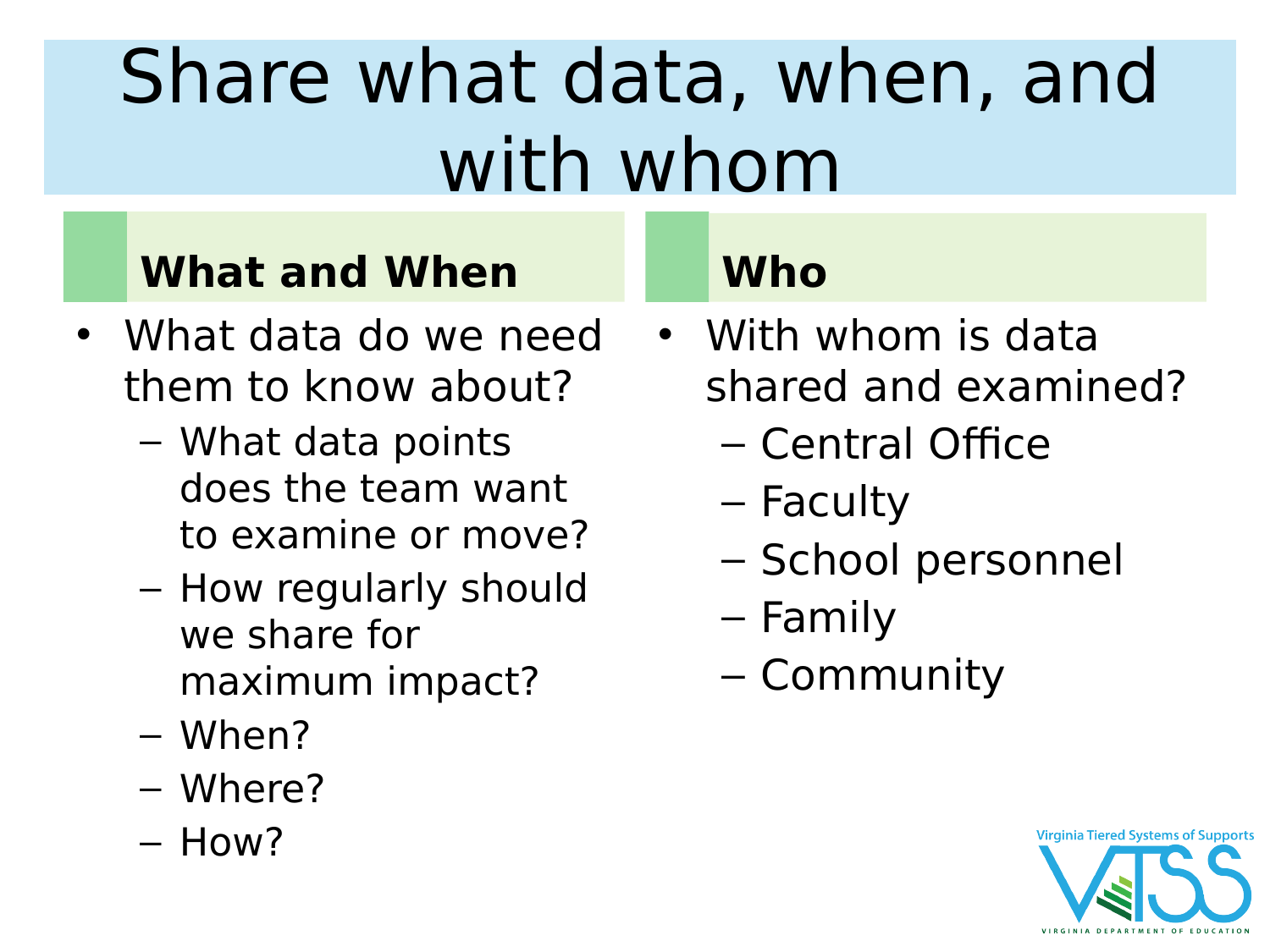

# Share what data, when, and with whom
What and When
Who
What data do we need them to know about?
What data points does the team want to examine or move?
How regularly should we share for maximum impact?
When?
Where?
How?
With whom is data shared and examined?
Central Office
Faculty
School personnel
Family
Community